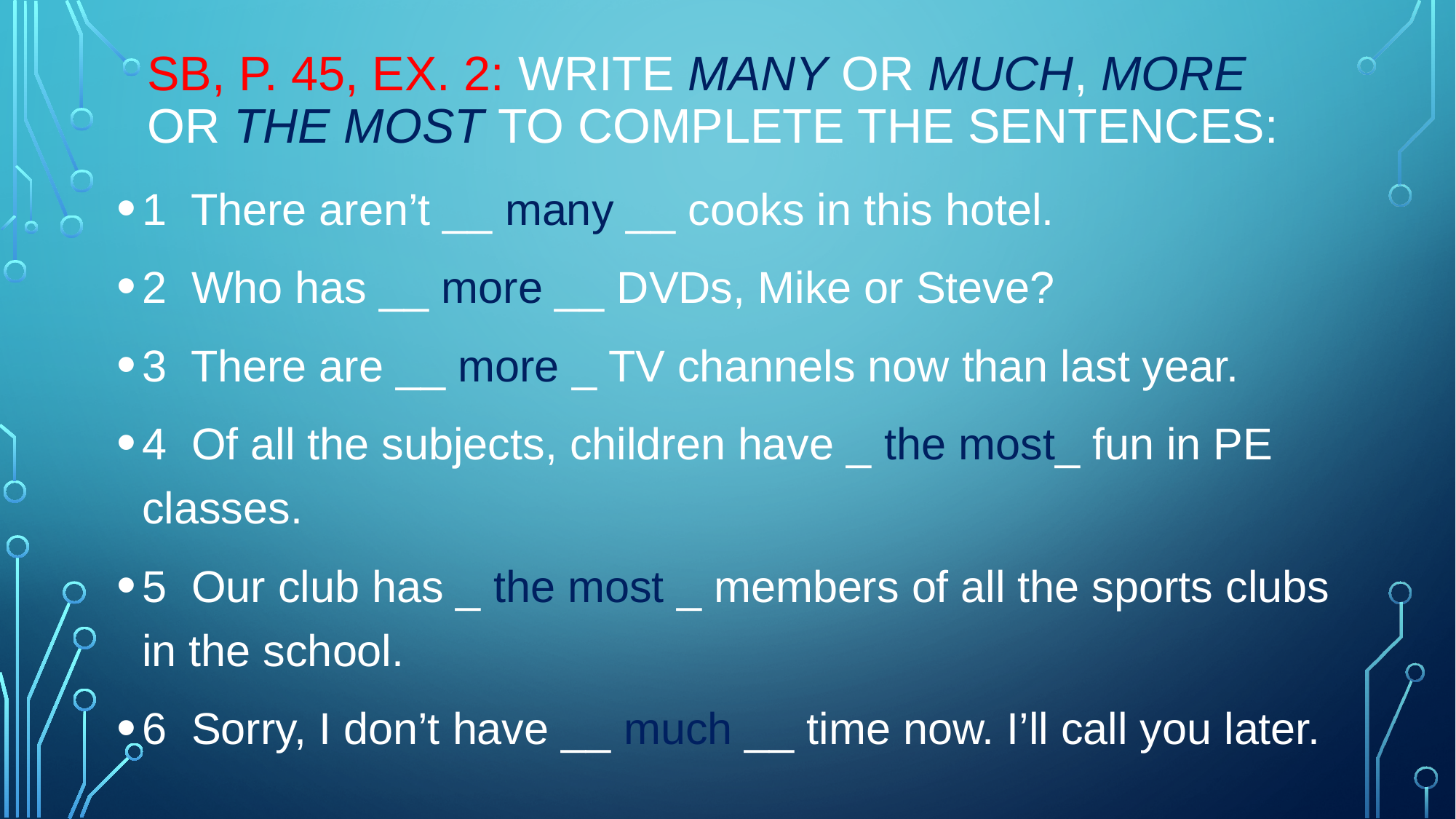

# SB, p. 45, ex. 2: write many or much, more or the most to complete the sentences:
1  There aren’t __ many __ cooks in this hotel.
2  Who has __ more __ DVDs, Mike or Steve?
3  There are __ more _ TV channels now than last year.
4  Of all the subjects, children have _ the most_ fun in PE classes.
5  Our club has _ the most _ members of all the sports clubs in the school.
6  Sorry, I don’t have __ much __ time now. I’ll call you later.